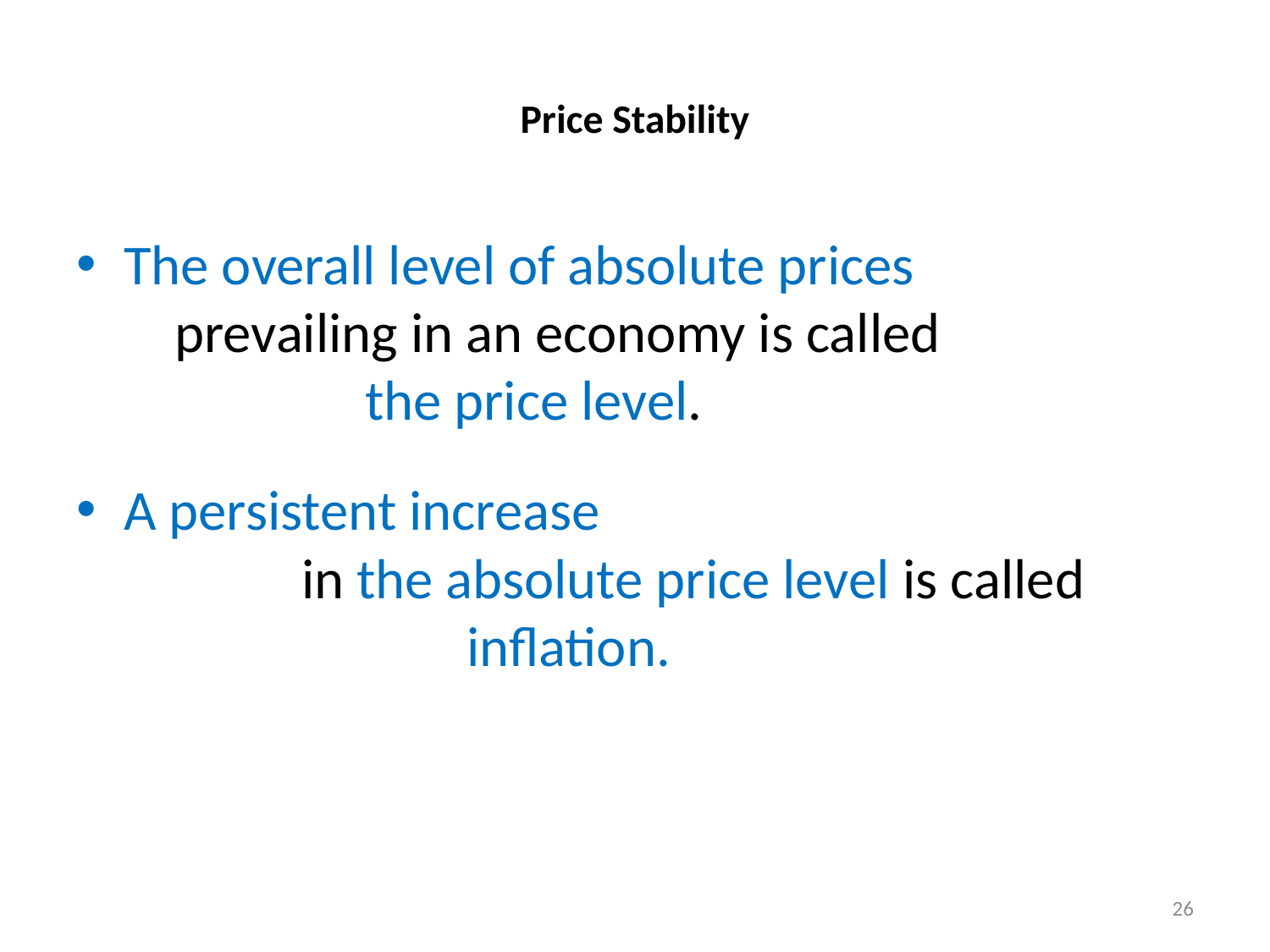

# Price Stability
The overall level of absolute prices                          prevailing in an economy is called                                       the price level.
A persistent increase                                                             in the absolute price level is called                                    inflation.

26